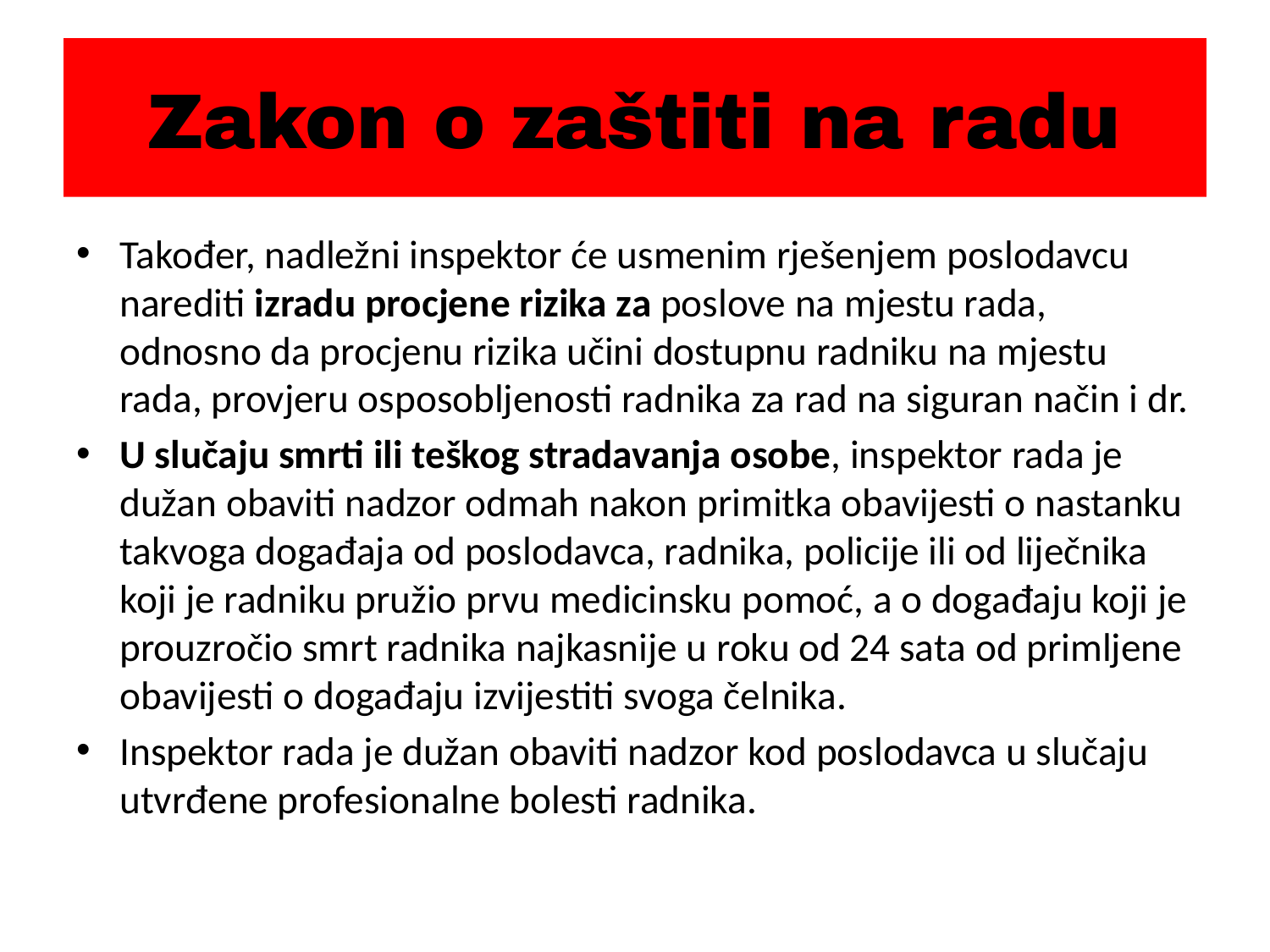

# Zakon o zaštiti na radu
Također, nadležni inspektor će usmenim rješenjem poslodavcu narediti izradu procjene rizika za poslove na mjestu rada, odnosno da procjenu rizika učini dostupnu radniku na mjestu rada, provjeru osposobljenosti radnika za rad na siguran način i dr.
U slučaju smrti ili teškog stradavanja osobe, inspektor rada je dužan obaviti nadzor odmah nakon primitka obavijesti o nastanku takvoga događaja od poslodavca, radnika, policije ili od liječnika koji je radniku pružio prvu medicinsku pomoć, a o događaju koji je prouzročio smrt radnika najkasnije u roku od 24 sata od primljene obavijesti o događaju izvijestiti svoga čelnika.
Inspektor rada je dužan obaviti nadzor kod poslodavca u slučaju utvrđene profesionalne bolesti radnika.